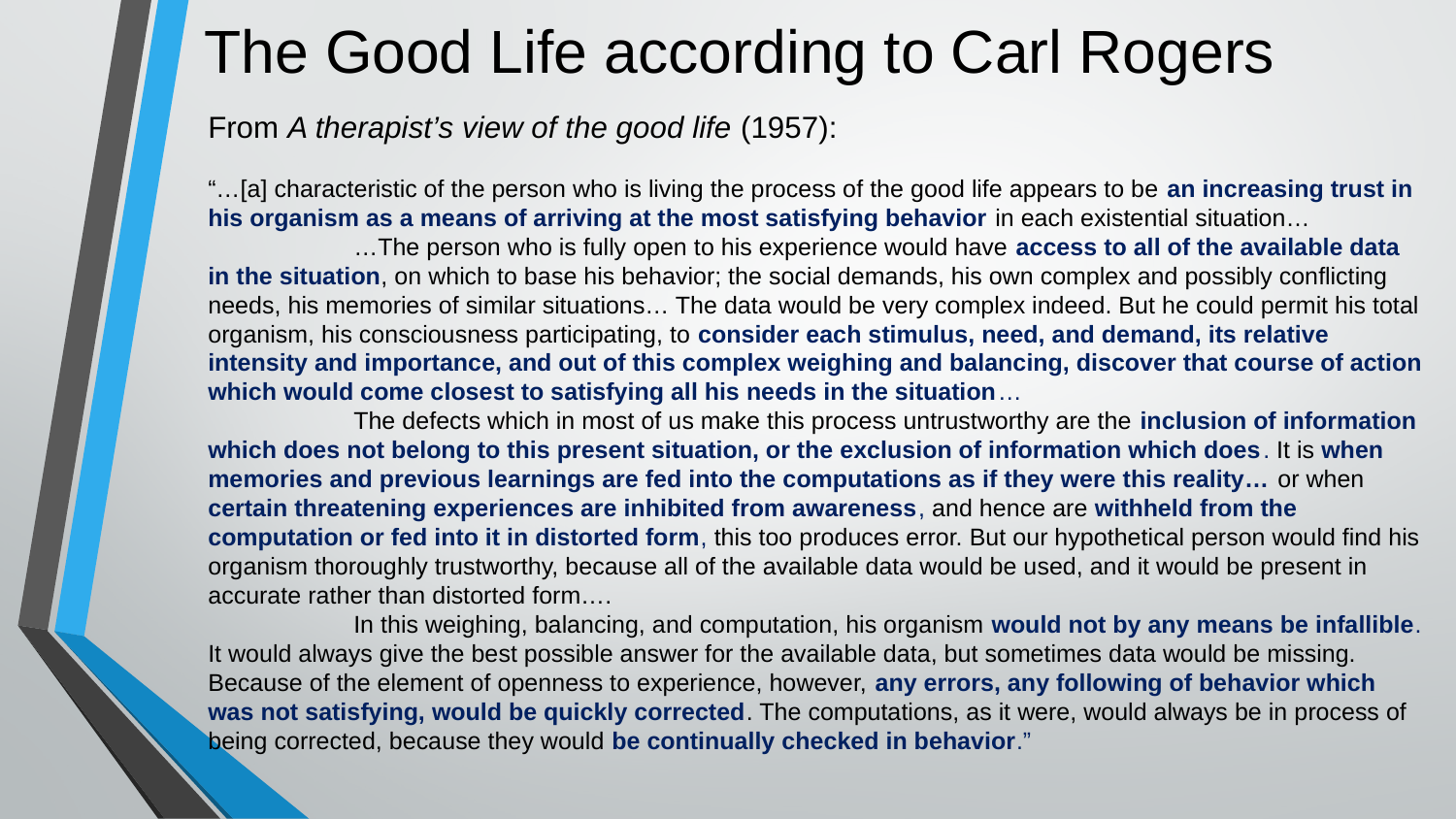

# The Good Life according to Carl Rogers
From A therapist’s view of the good life (1957):

“…[a] characteristic of the person who is living the process of the good life appears to be an increasing trust in his organism as a means of arriving at the most satisfying behavior in each existential situation…
	…The person who is fully open to his experience would have access to all of the available data in the situation, on which to base his behavior; the social demands, his own complex and possibly conflicting needs, his memories of similar situations… The data would be very complex indeed. But he could permit his total organism, his consciousness participating, to consider each stimulus, need, and demand, its relative intensity and importance, and out of this complex weighing and balancing, discover that course of action which would come closest to satisfying all his needs in the situation…
	The defects which in most of us make this process untrustworthy are the inclusion of information which does not belong to this present situation, or the exclusion of information which does. It is when memories and previous learnings are fed into the computations as if they were this reality… or when certain threatening experiences are inhibited from awareness, and hence are withheld from the computation or fed into it in distorted form, this too produces error. But our hypothetical person would find his organism thoroughly trustworthy, because all of the available data would be used, and it would be present in accurate rather than distorted form….
	In this weighing, balancing, and computation, his organism would not by any means be infallible. It would always give the best possible answer for the available data, but sometimes data would be missing. Because of the element of openness to experience, however, any errors, any following of behavior which was not satisfying, would be quickly corrected. The computations, as it were, would always be in process of being corrected, because they would be continually checked in behavior.”